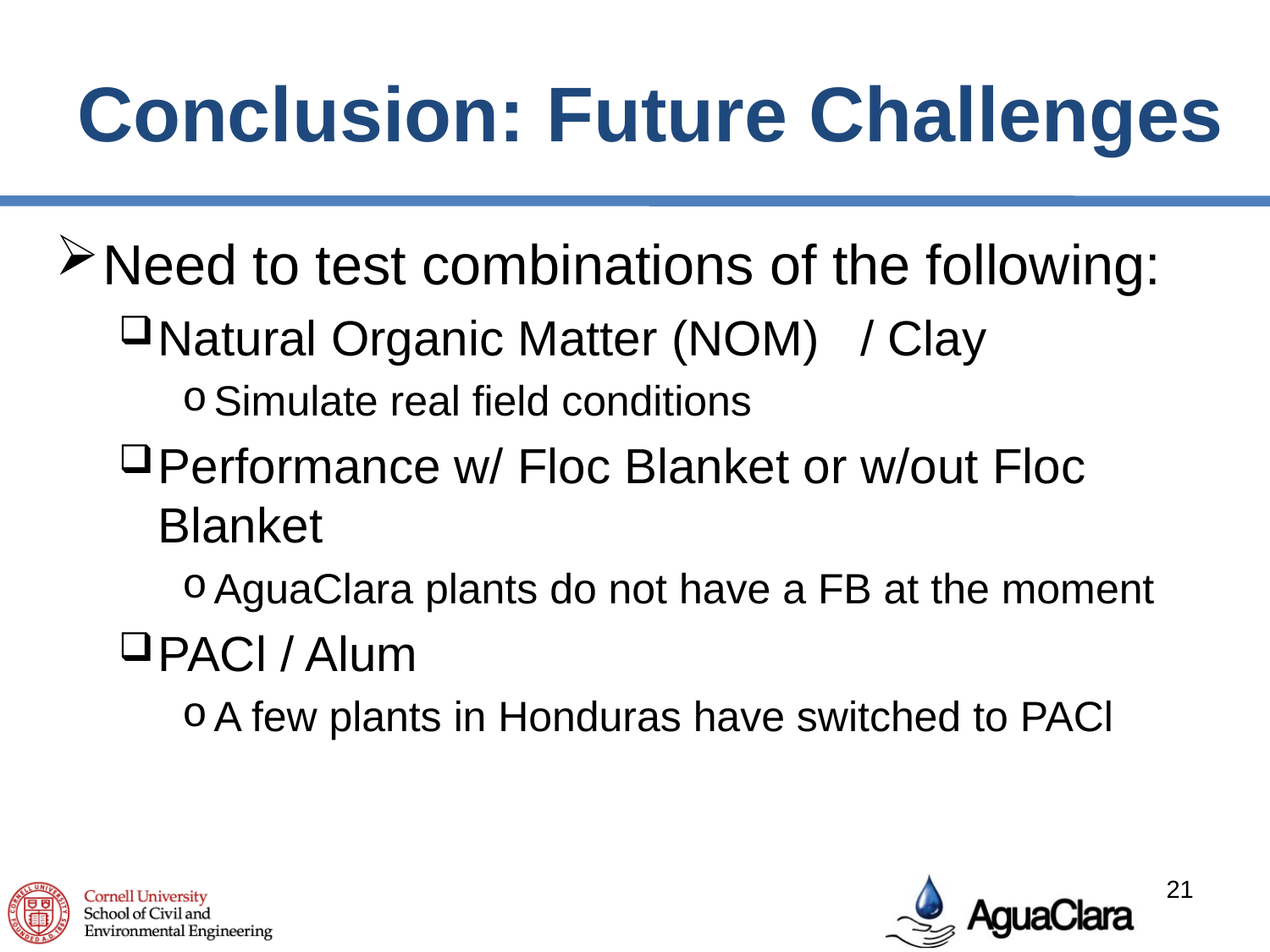

# Conclusion: Future Challenges
Need to test combinations of the following:
Natural Organic Matter (NOM)   / Clay
Simulate real field conditions
Performance w/ Floc Blanket or w/out Floc Blanket
AguaClara plants do not have a FB at the moment
PACl / Alum
A few plants in Honduras have switched to PACl
21